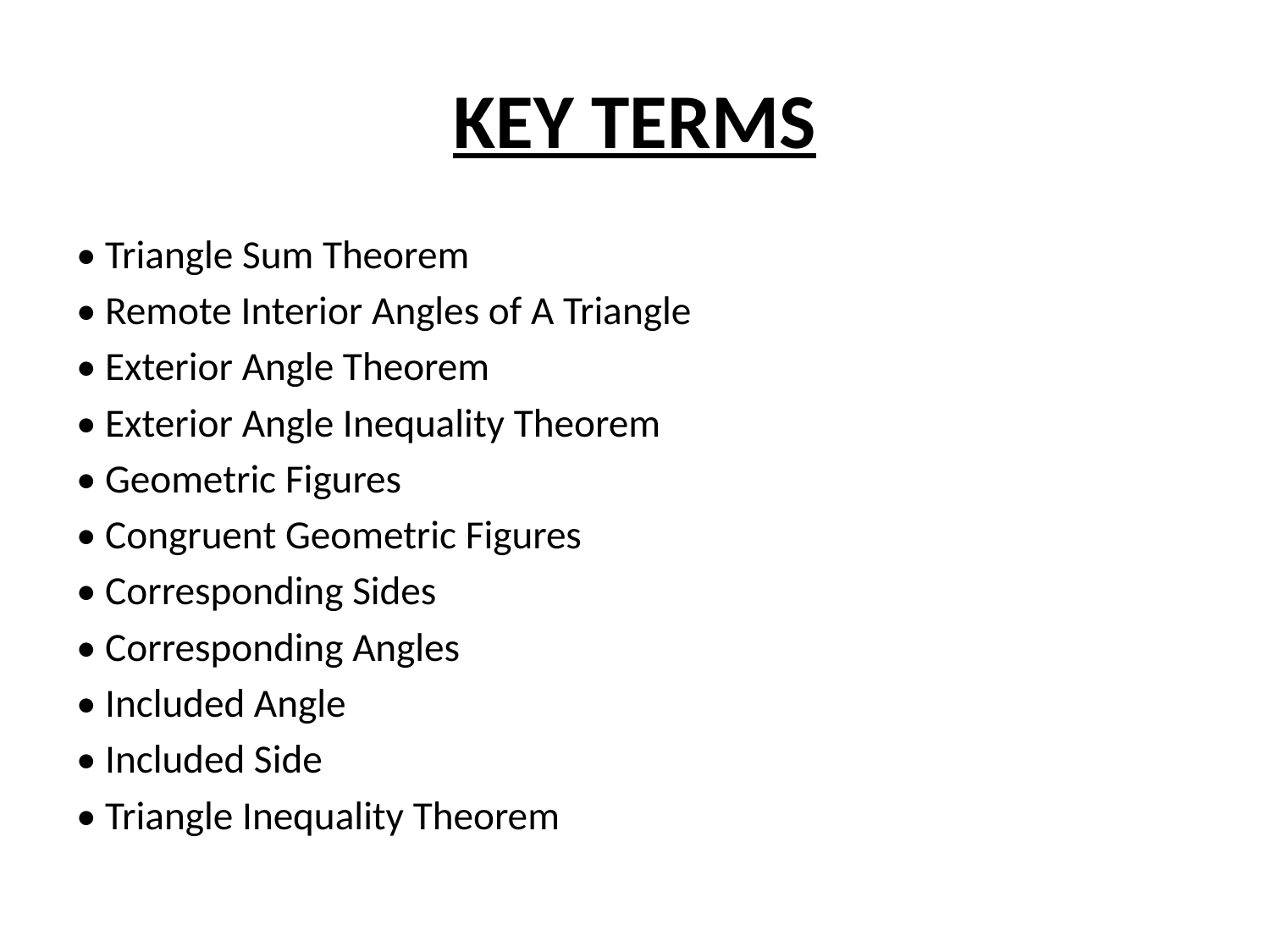

# KEY TERMS
• Triangle Sum Theorem
• Remote Interior Angles of A Triangle
• Exterior Angle Theorem
• Exterior Angle Inequality Theorem
• Geometric Figures
• Congruent Geometric Figures
• Corresponding Sides
• Corresponding Angles
• Included Angle
• Included Side
• Triangle Inequality Theorem